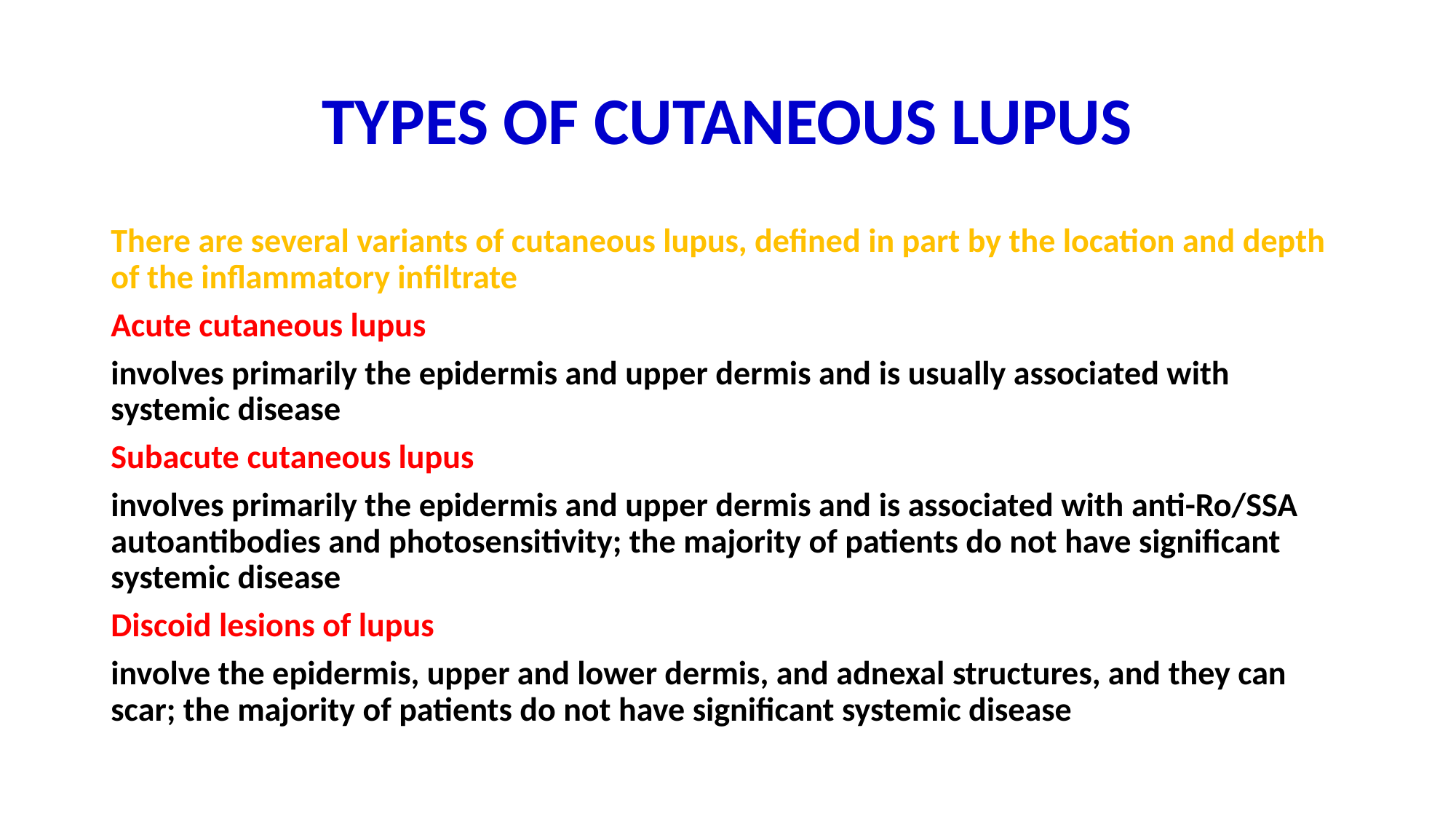

# TYPES OF CUTANEOUS LUPUS
There are several variants of cutaneous lupus, defined in part by the location and depth of the inflammatory infiltrate
Acute cutaneous lupus
involves primarily the epidermis and upper dermis and is usually associated with systemic disease
Subacute cutaneous lupus
involves primarily the epidermis and upper dermis and is associated with anti-Ro/SSA autoantibodies and photosensitivity; the majority of patients do not have significant systemic disease
Discoid lesions of lupus
involve the epidermis, upper and lower dermis, and adnexal structures, and they can scar; the majority of patients do not have significant systemic disease